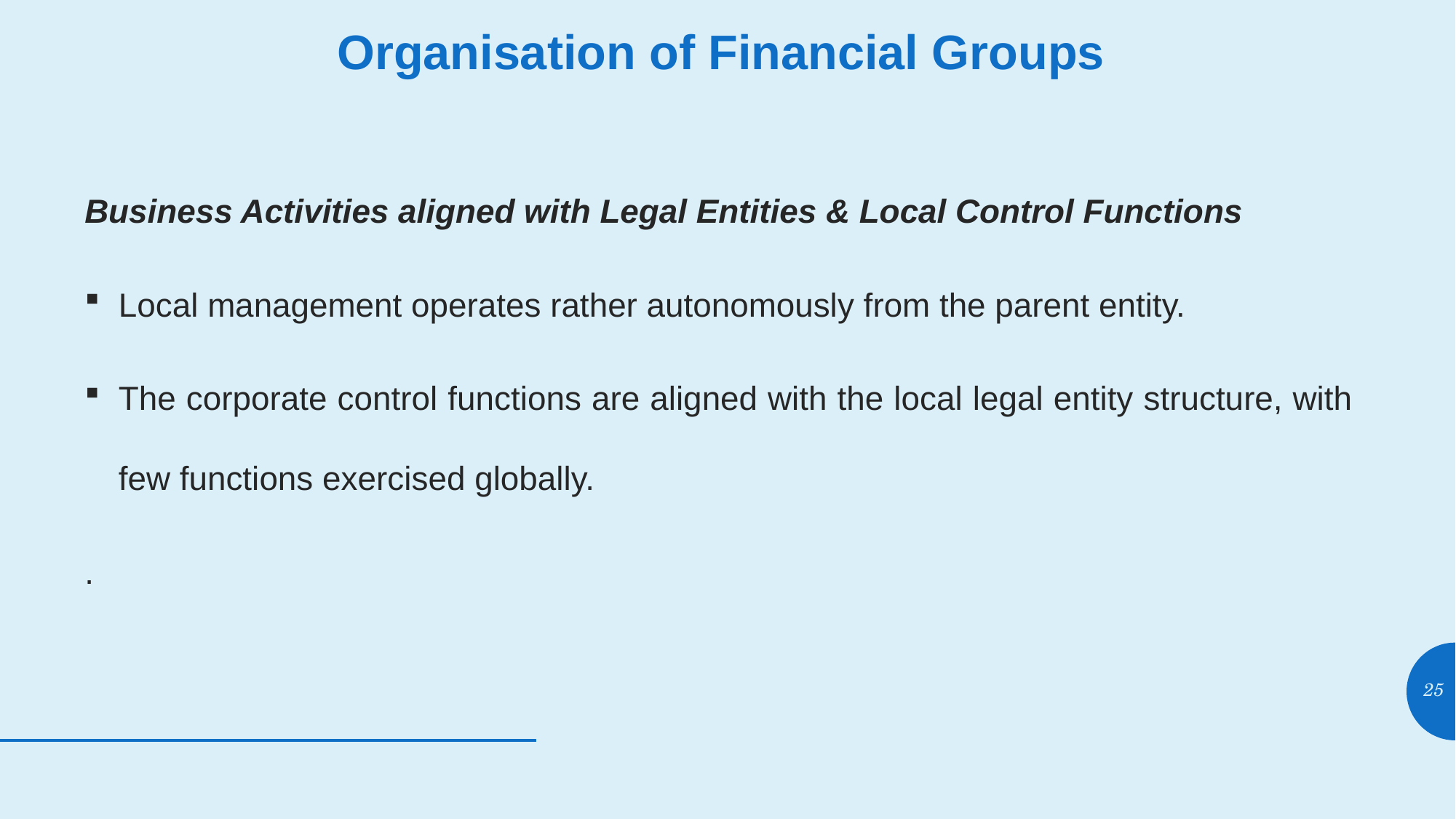

# Organisation of Financial Groups
Business Activities aligned with Legal Entities & Local Control Functions
Local management operates rather autonomously from the parent entity.
The corporate control functions are aligned with the local legal entity structure, with few functions exercised globally.
.
25